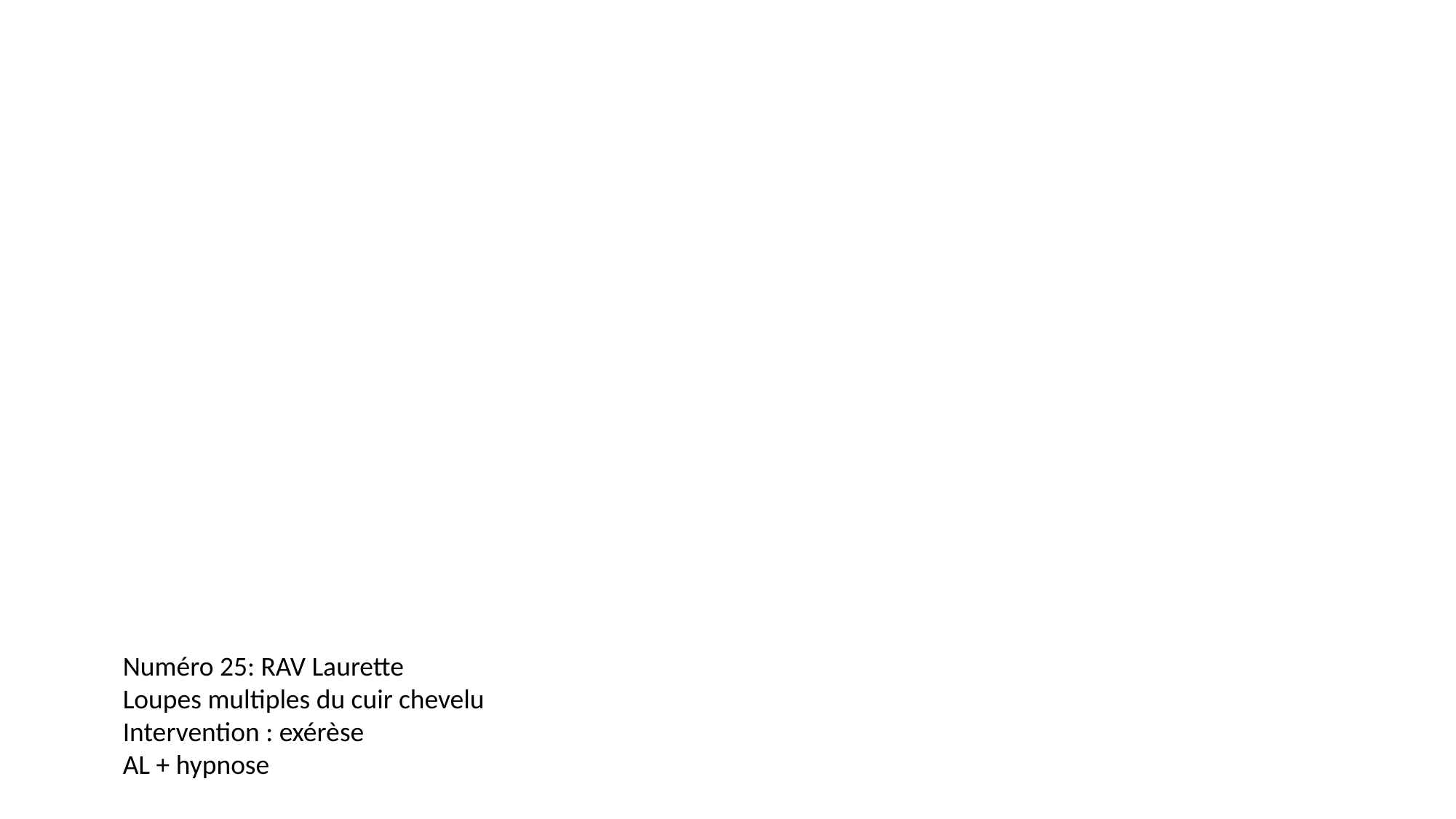

Numéro 25: RAV Laurette
Loupes multiples du cuir chevelu
Intervention : exérèse
AL + hypnose